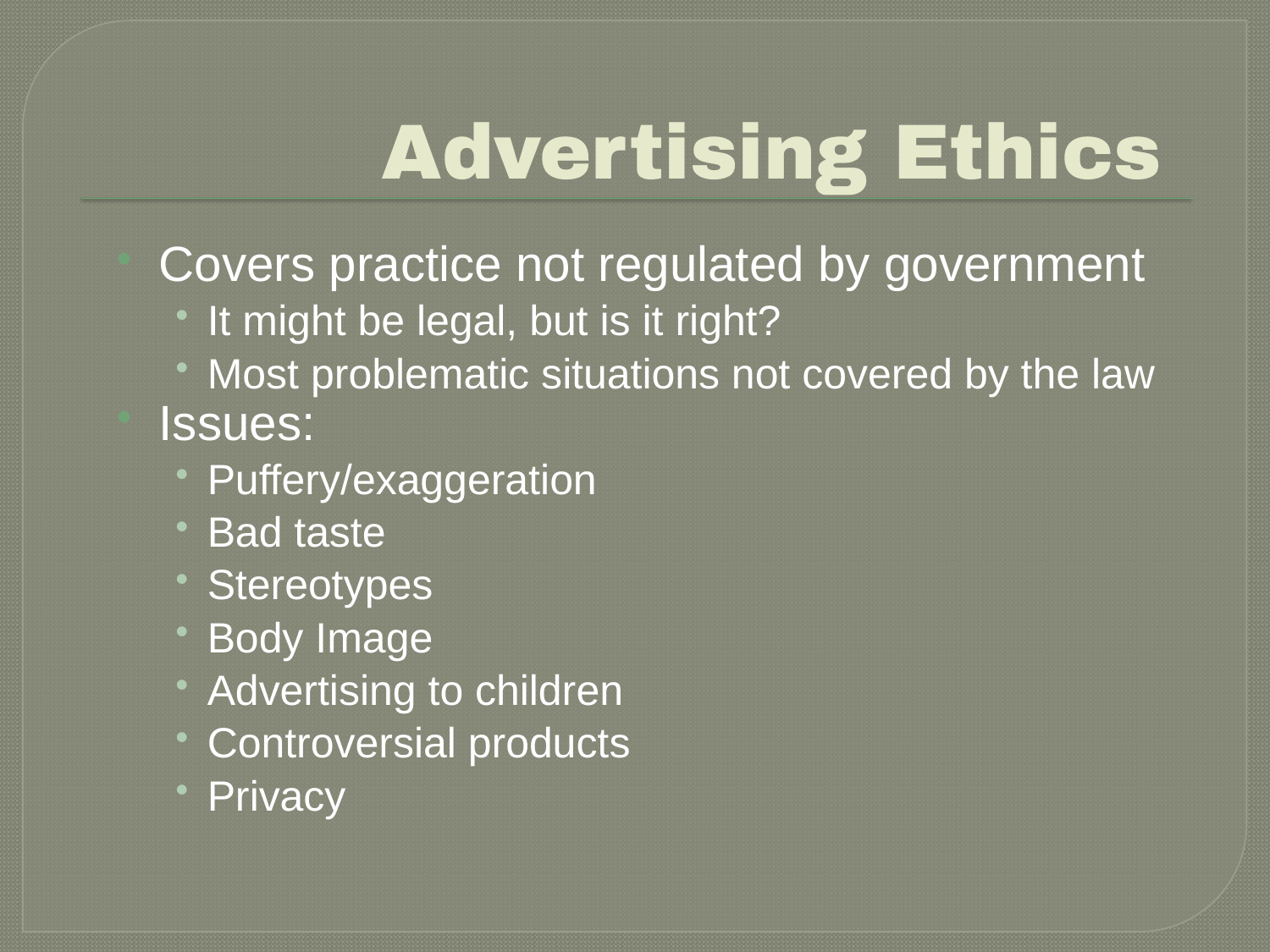

# Advertising Ethics
Covers practice not regulated by government
It might be legal, but is it right?
Most problematic situations not covered by the law
Issues:
Puffery/exaggeration
Bad taste
Stereotypes
Body Image
Advertising to children
Controversial products
Privacy